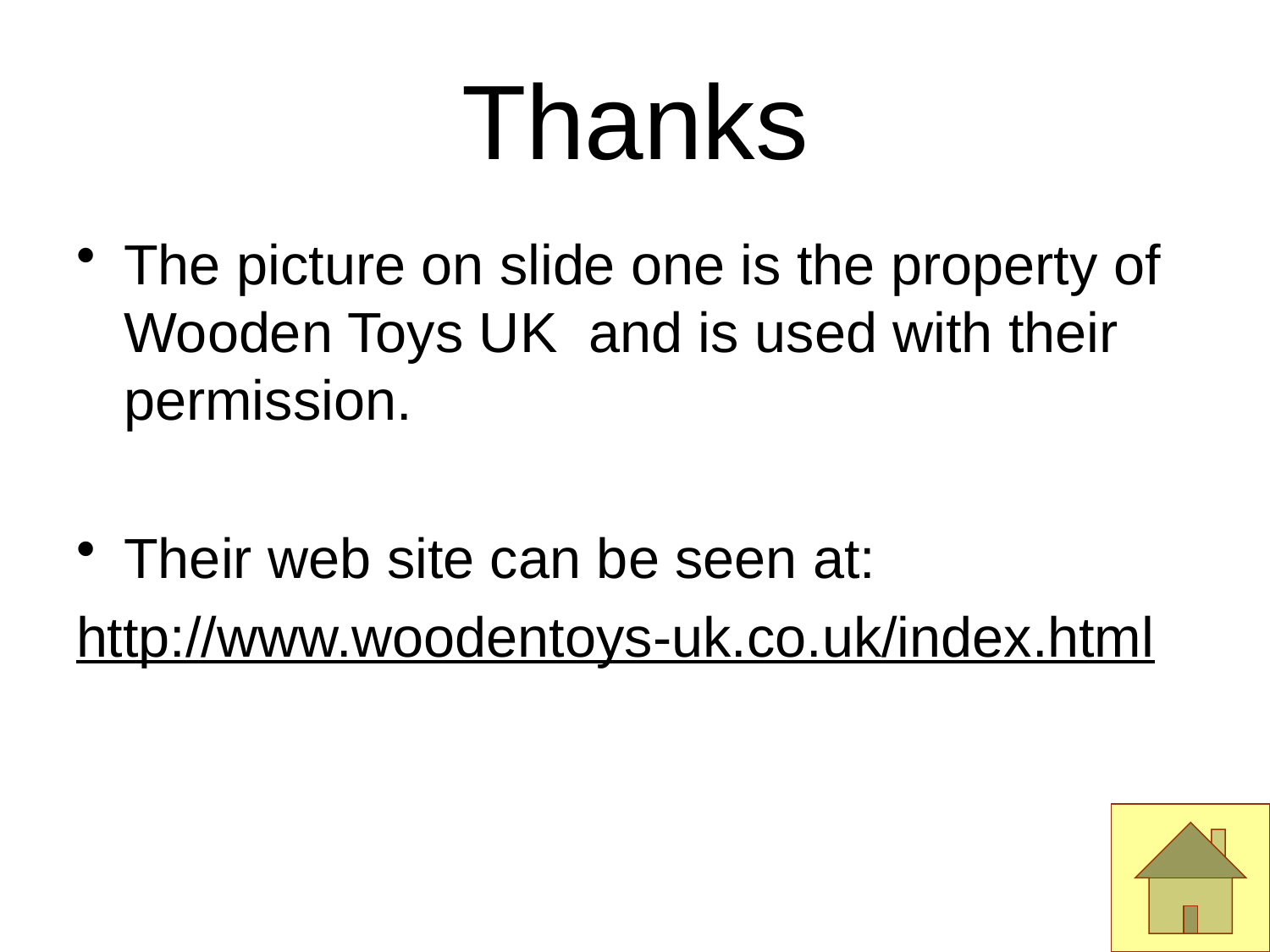

# Thanks
The picture on slide one is the property of Wooden Toys UK  and is used with their permission.

Their web site can be seen at:
http://www.woodentoys-uk.co.uk/index.html